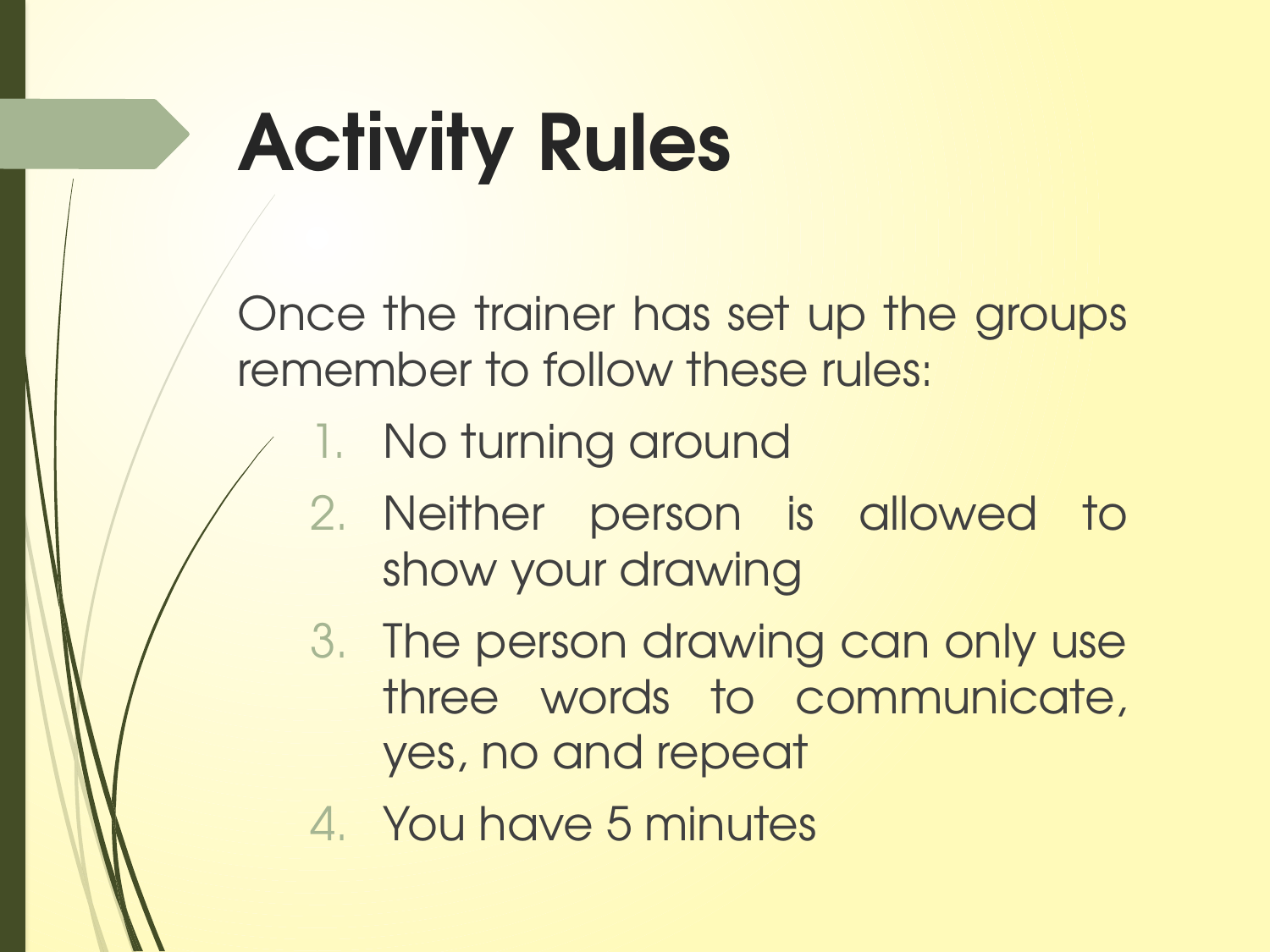

# Activity Rules
Once the trainer has set up the groups remember to follow these rules:
No turning around
Neither person is allowed to show your drawing
The person drawing can only use three words to communicate, yes, no and repeat
You have 5 minutes